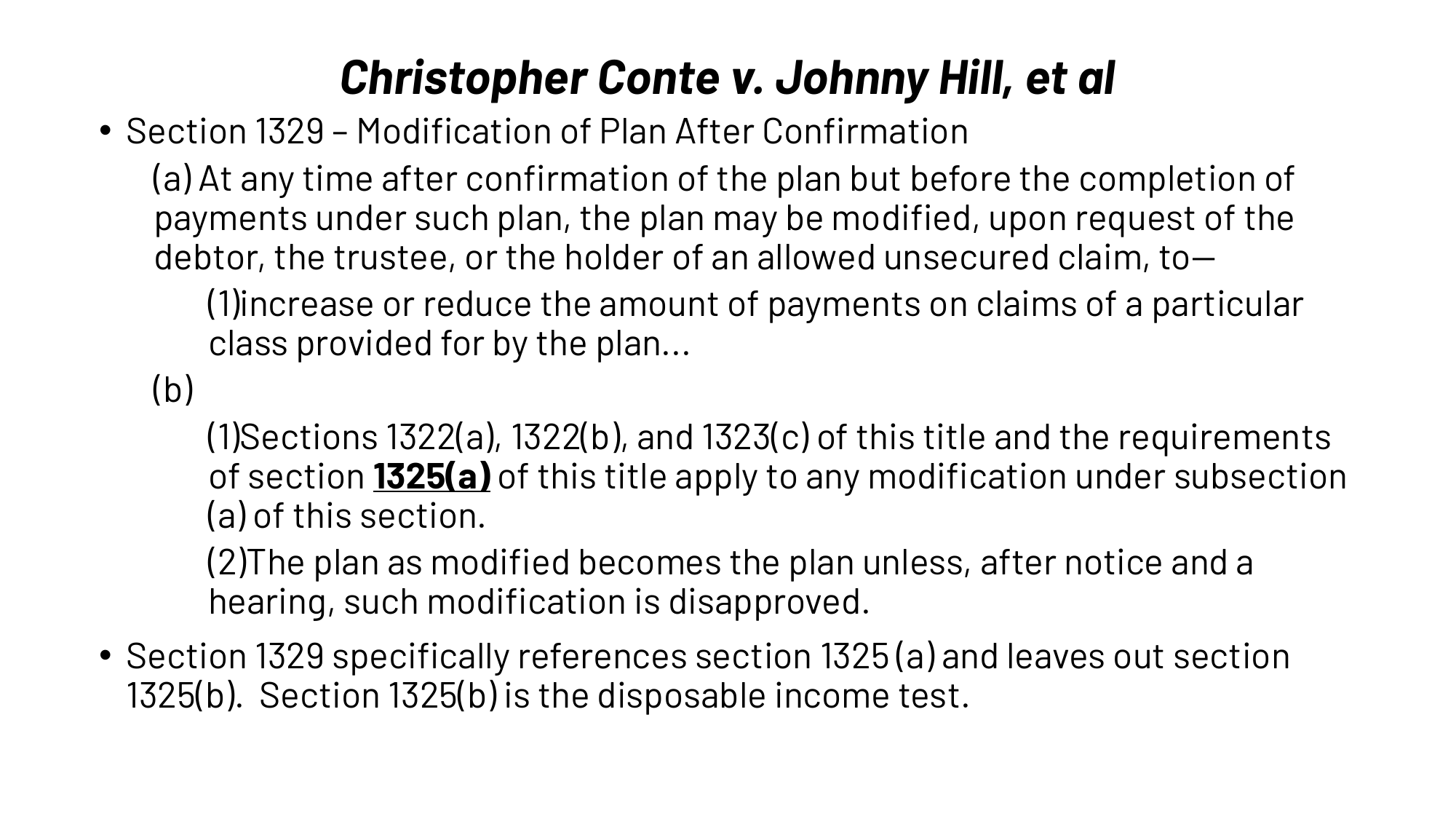

# Christopher Conte v. Johnny Hill, et al
Section 1329 – Modification of Plan After Confirmation
(a) At any time after confirmation of the plan but before the completion of payments under such plan, the plan may be modified, upon request of the debtor, the trustee, or the holder of an allowed unsecured claim, to—
(1)increase or reduce the amount of payments on claims of a particular class provided for by the plan...
(b)
(1)Sections 1322(a), 1322(b), and 1323(c) of this title and the requirements of section 1325(a) of this title apply to any modification under subsection (a) of this section.
(2)The plan as modified becomes the plan unless, after notice and a hearing, such modification is disapproved.
Section 1329 specifically references section 1325 (a) and leaves out section 1325(b).  Section 1325(b) is the disposable income test.